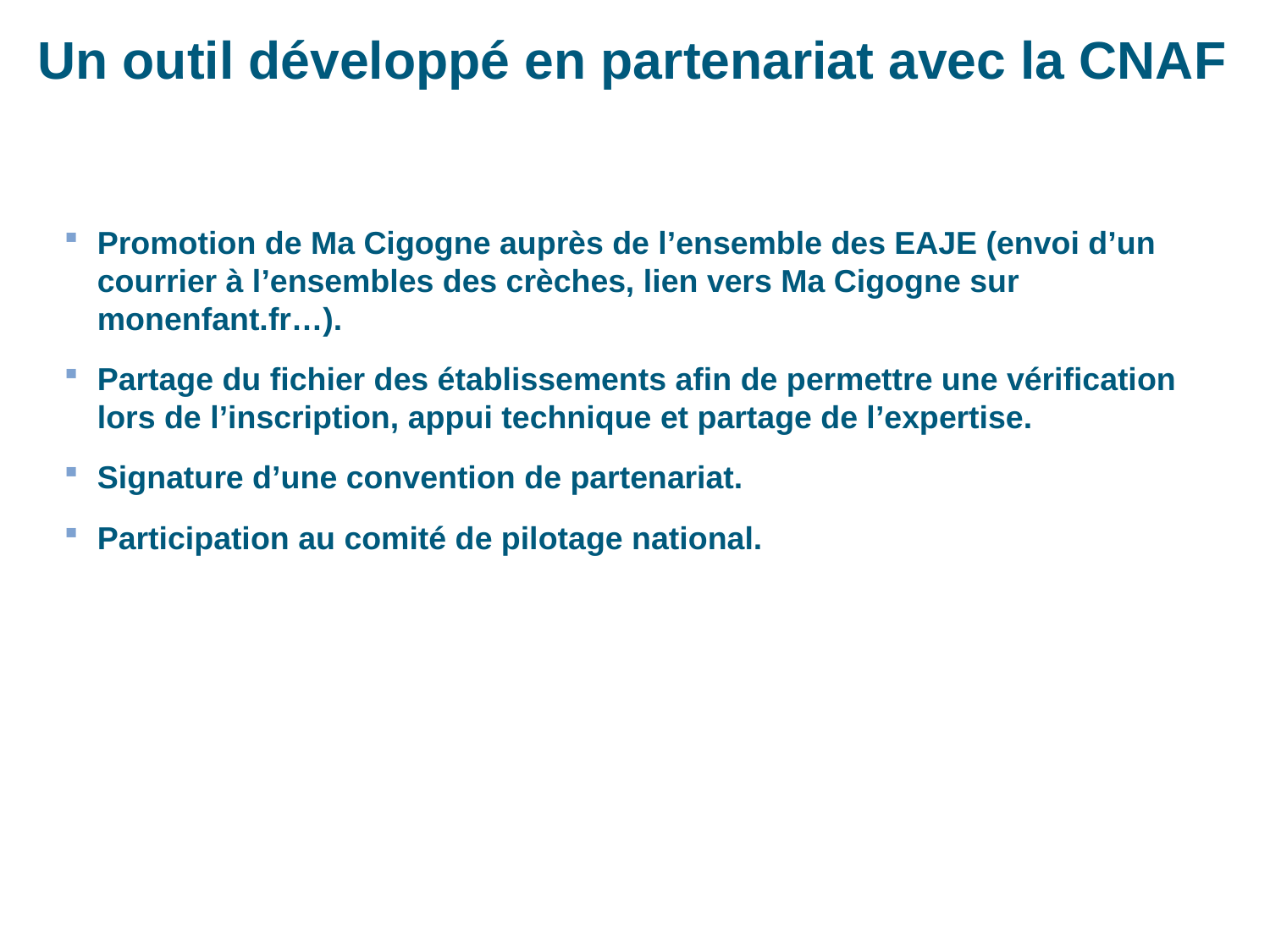

# Un outil développé en partenariat avec la CNAF
Promotion de Ma Cigogne auprès de l’ensemble des EAJE (envoi d’un courrier à l’ensembles des crèches, lien vers Ma Cigogne sur monenfant.fr…).
Partage du fichier des établissements afin de permettre une vérification lors de l’inscription, appui technique et partage de l’expertise.
Signature d’une convention de partenariat.
Participation au comité de pilotage national.